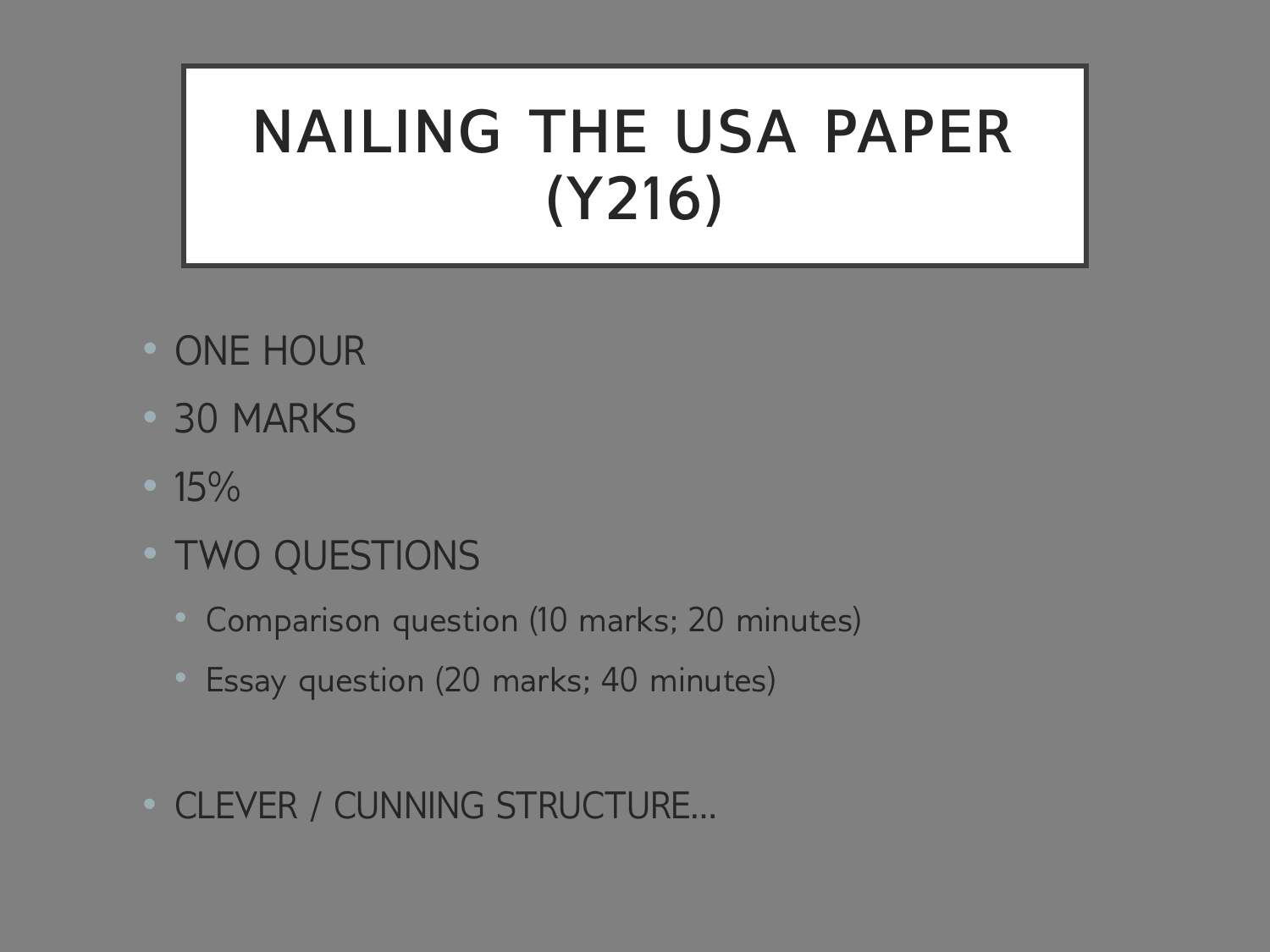

NAILING the USA Paper
(Y216)
ONE HOUR
30 MARKS
15%
TWO QUESTIONS
Comparison question (10 marks; 20 minutes)
Essay question (20 marks; 40 minutes)

CLEVER / CUNNING STRUCTURE…